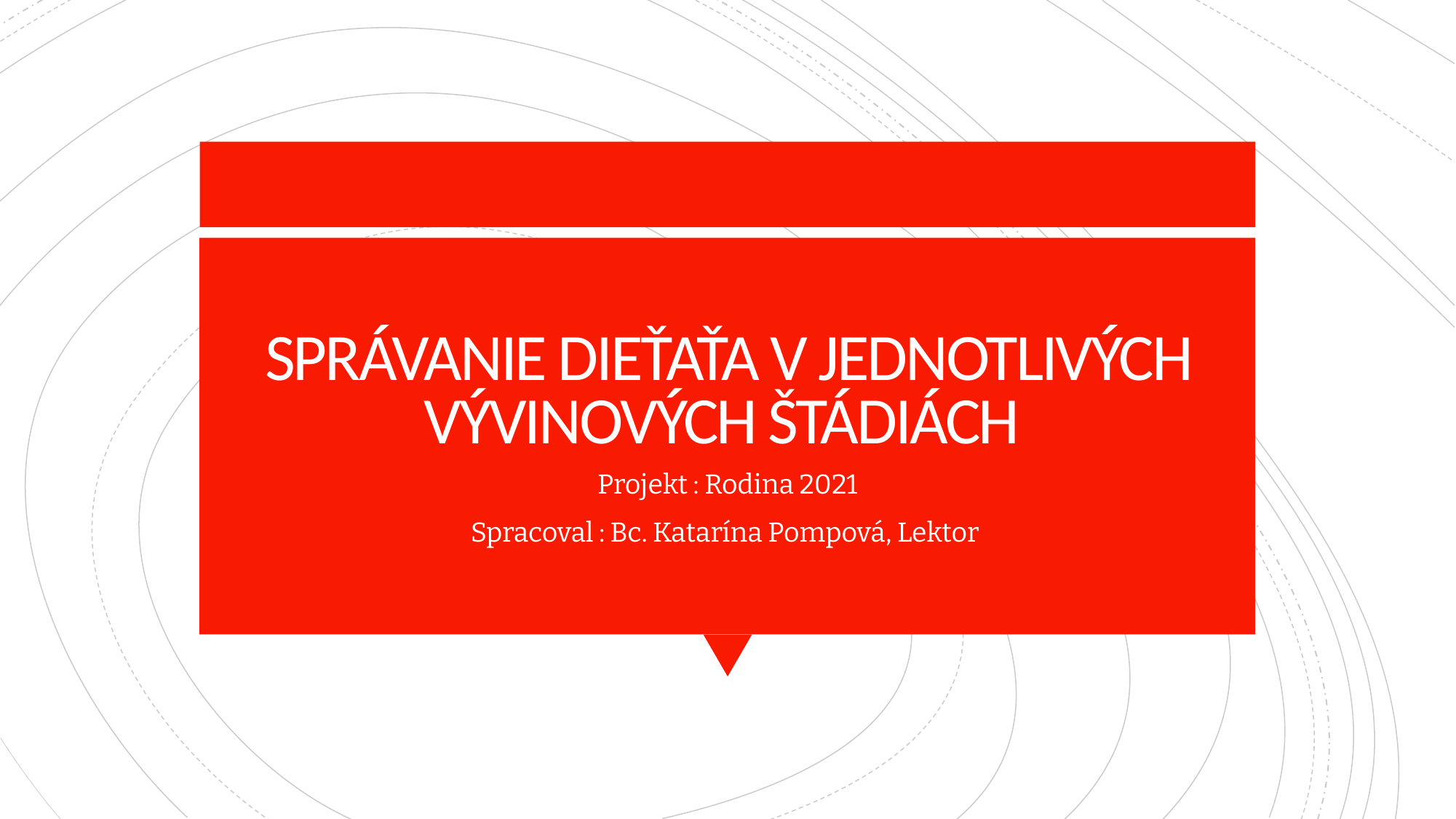

# SPRÁVANIE DIEŤAŤA V JEDNOTLIVÝCH VÝVINOVÝCH ŠTÁDIÁCH
Projekt : Rodina 2021
Spracoval : Bc. Katarína Pompová, Lektor